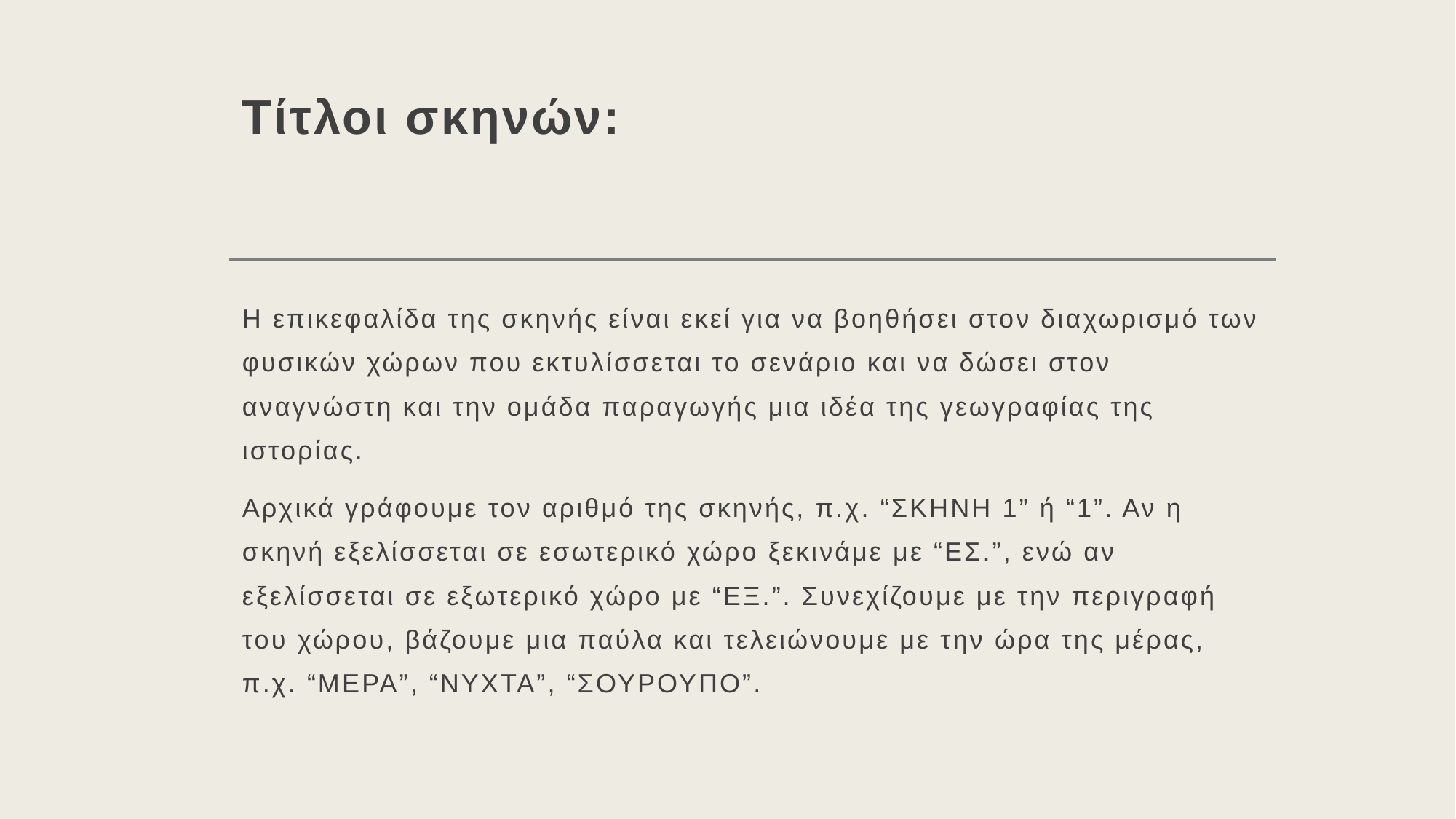

# Τίτλοι σκηνών:
Η επικεφαλίδα της σκηνής είναι εκεί για να βοηθήσει στον διαχωρισμό των φυσικών χώρων που εκτυλίσσεται το σενάριο και να δώσει στον αναγνώστη και την ομάδα παραγωγής μια ιδέα της γεωγραφίας της ιστορίας.
Αρχικά γράφουμε τον αριθμό της σκηνής, π.χ. “ΣΚΗΝΗ 1” ή “1”. Αν η σκηνή εξελίσσεται σε εσωτερικό χώρο ξεκινάμε με “ΕΣ.”, ενώ αν εξελίσσεται σε εξωτερικό χώρο με “ΕΞ.”. Συνεχίζουμε με την περιγραφή του χώρου, βάζουμε μια παύλα και τελειώνουμε με την ώρα της μέρας, π.χ. “ΜΕΡΑ”, “ΝΥΧΤΑ”, “ΣΟΥΡΟΥΠΟ”.